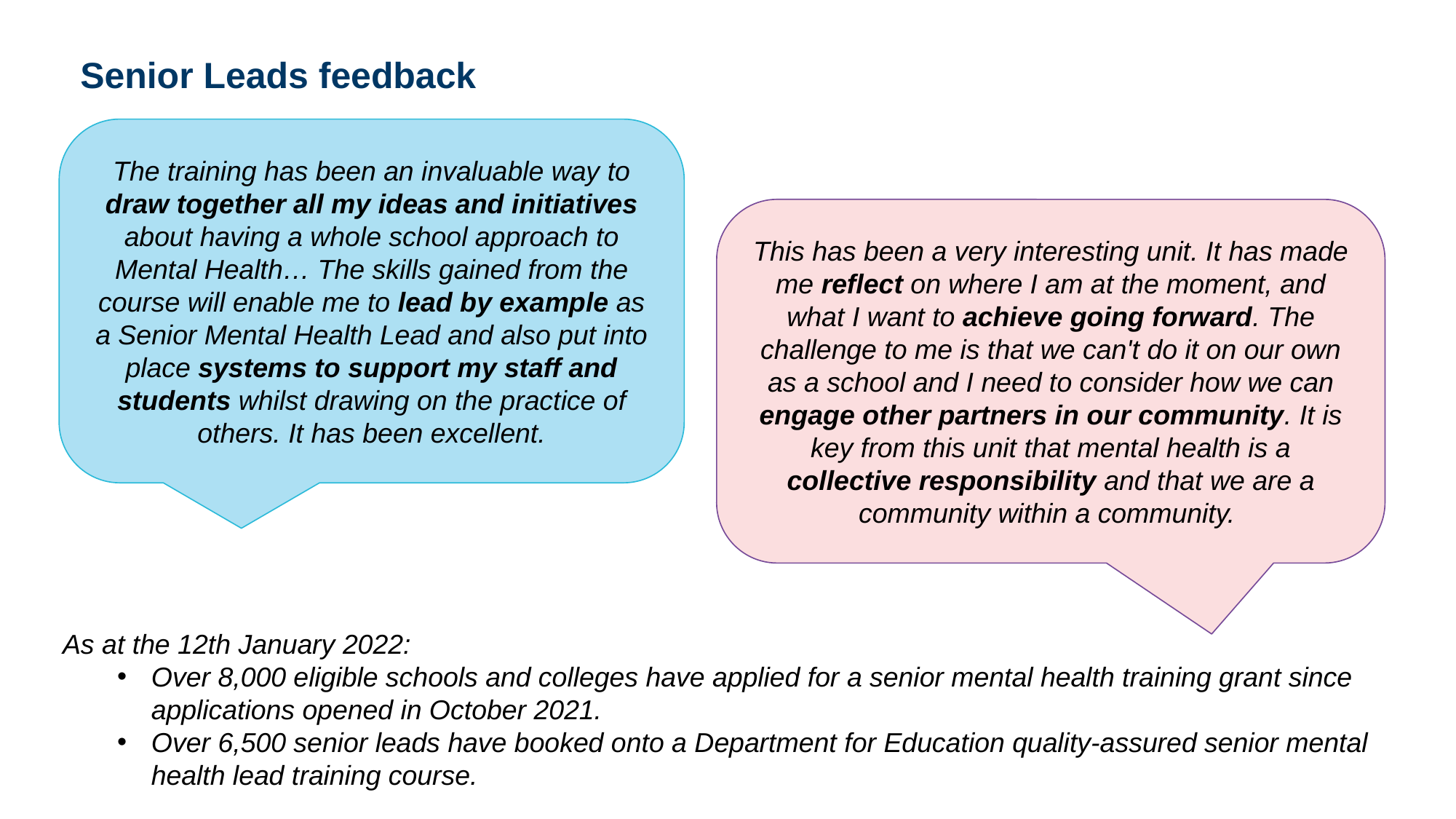

Senior Leads feedback
The training has been an invaluable way to draw together all my ideas and initiatives about having a whole school approach to Mental Health… The skills gained from the course will enable me to lead by example as a Senior Mental Health Lead and also put into place systems to support my staff and students whilst drawing on the practice of others. It has been excellent.
This has been a very interesting unit. It has made me reflect on where I am at the moment, and what I want to achieve going forward. The challenge to me is that we can't do it on our own as a school and I need to consider how we can engage other partners in our community. It is key from this unit that mental health is a collective responsibility and that we are a community within a community.
As at the 12th January 2022:
Over 8,000 eligible schools and colleges have applied for a senior mental health training grant since applications opened in October 2021.
Over 6,500 senior leads have booked onto a Department for Education quality-assured senior mental health lead training course.